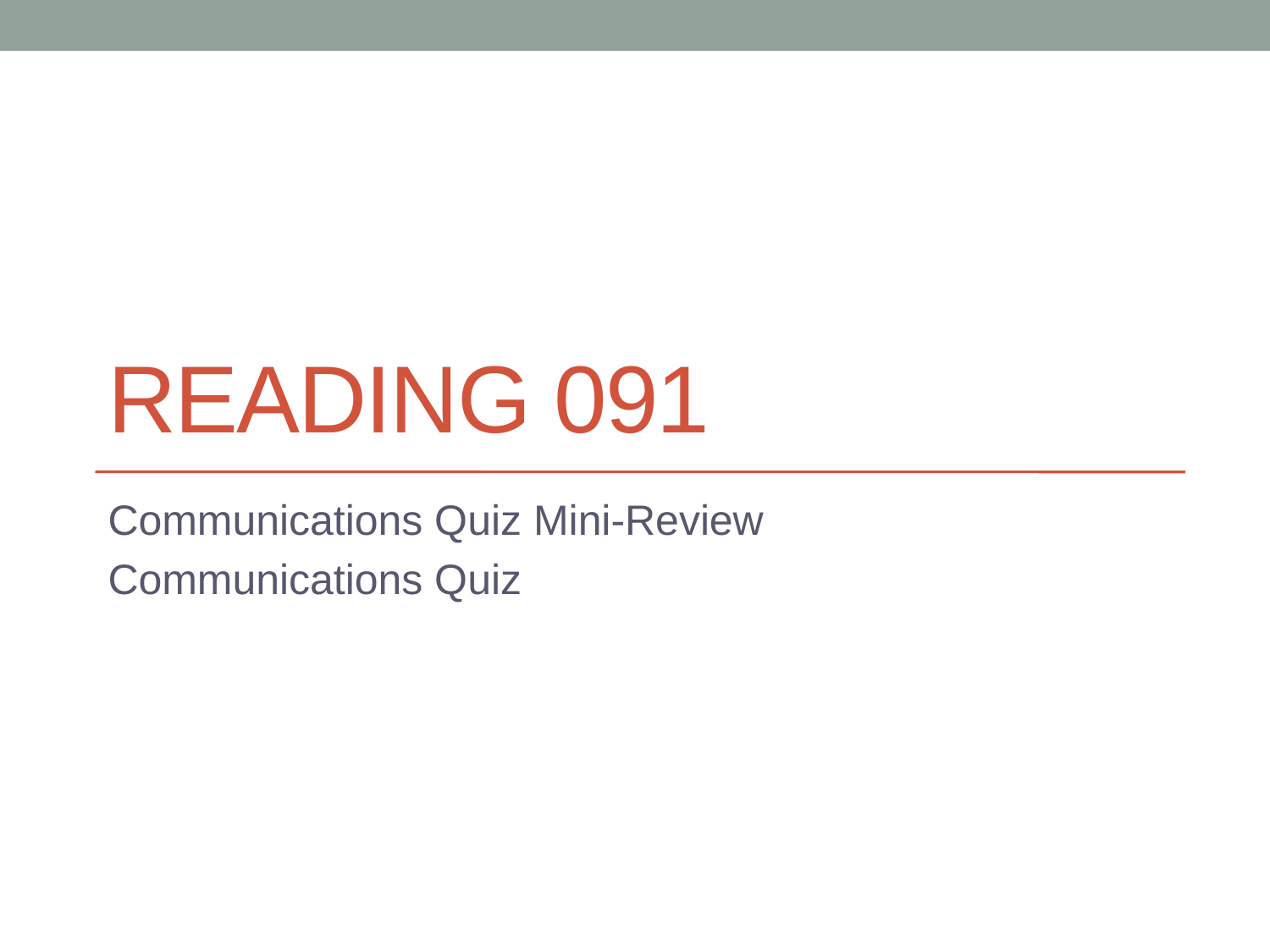

# Reading 091
Communications Quiz Mini-Review
Communications Quiz